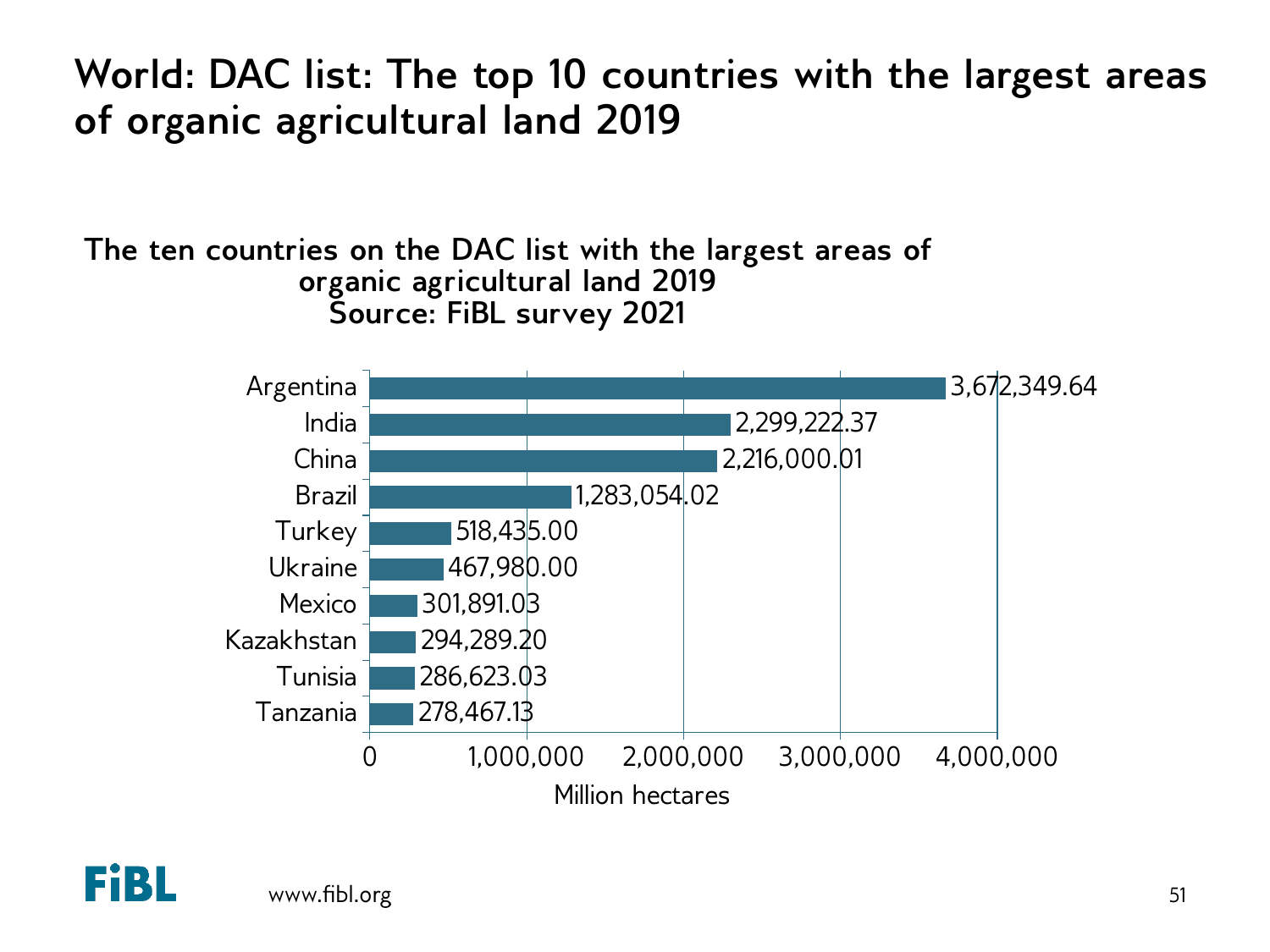

# World: DAC list: The top 10 countries with the largest areas of organic agricultural land 2019

### Chart: The ten countries on the DAC list with the largest areas of organic agricultural land 2019
Source: FiBL survey 2021

| Category | Area [ha] |
|---|---|
| Tanzania | 278467.12940000003 |
| Tunisia | 286623.0342 |
| Kazakhstan | 294289.19999999995 |
| Mexico | 301891.02600000007 |
| Ukraine | 467979.99578999984 |
| Turkey | 518435.0 |
| Brazil | 1283054.0178 |
| China | 2216000.01 |
| India | 2299222.37 |
| Argentina | 3672349.6392000015 |
51